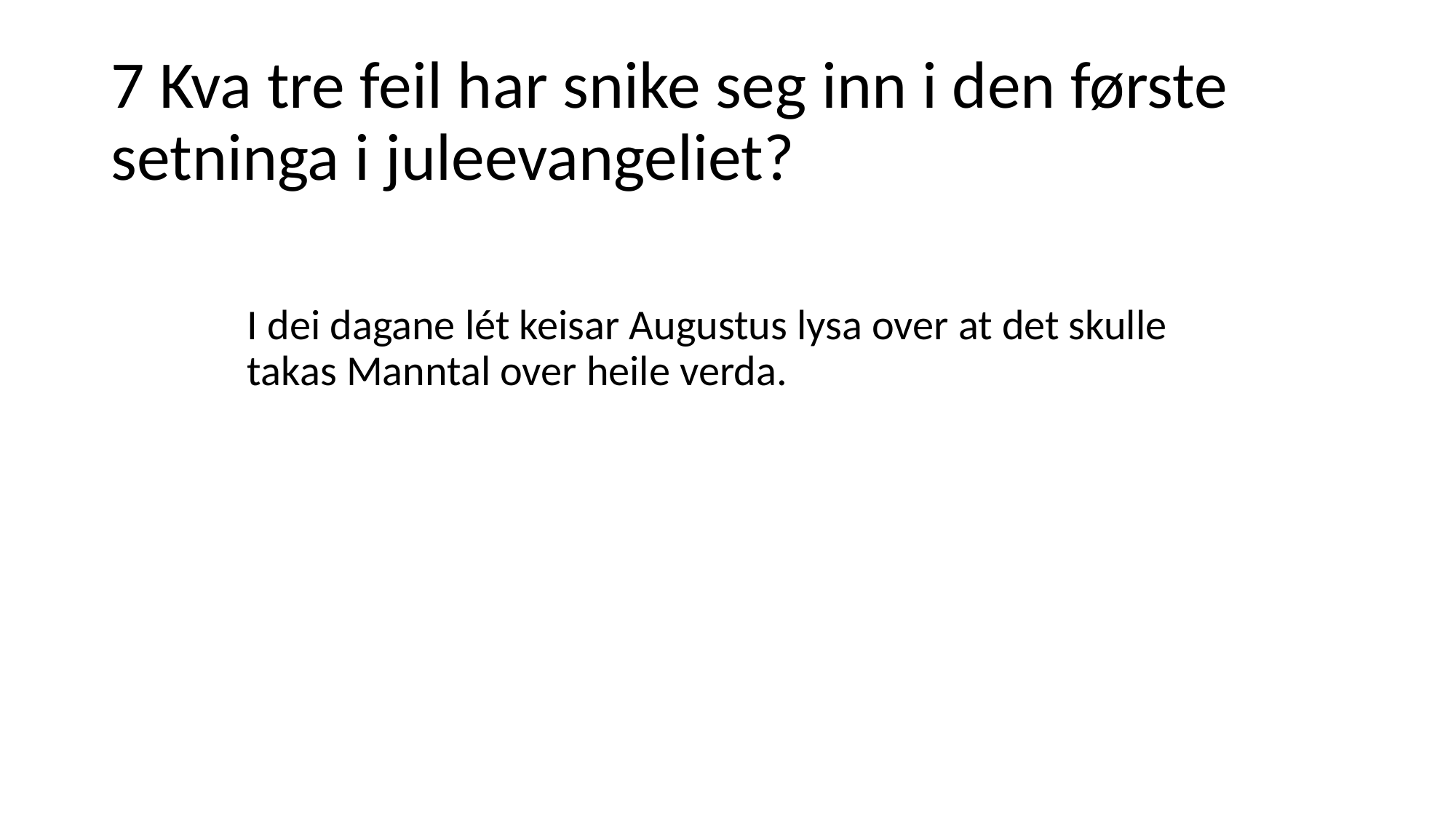

# 7 Kva tre feil har snike seg inn i den første setninga i juleevangeliet?
I dei dagane lét keisar Augustus lysa over at det skulle takas Manntal over heile verda.